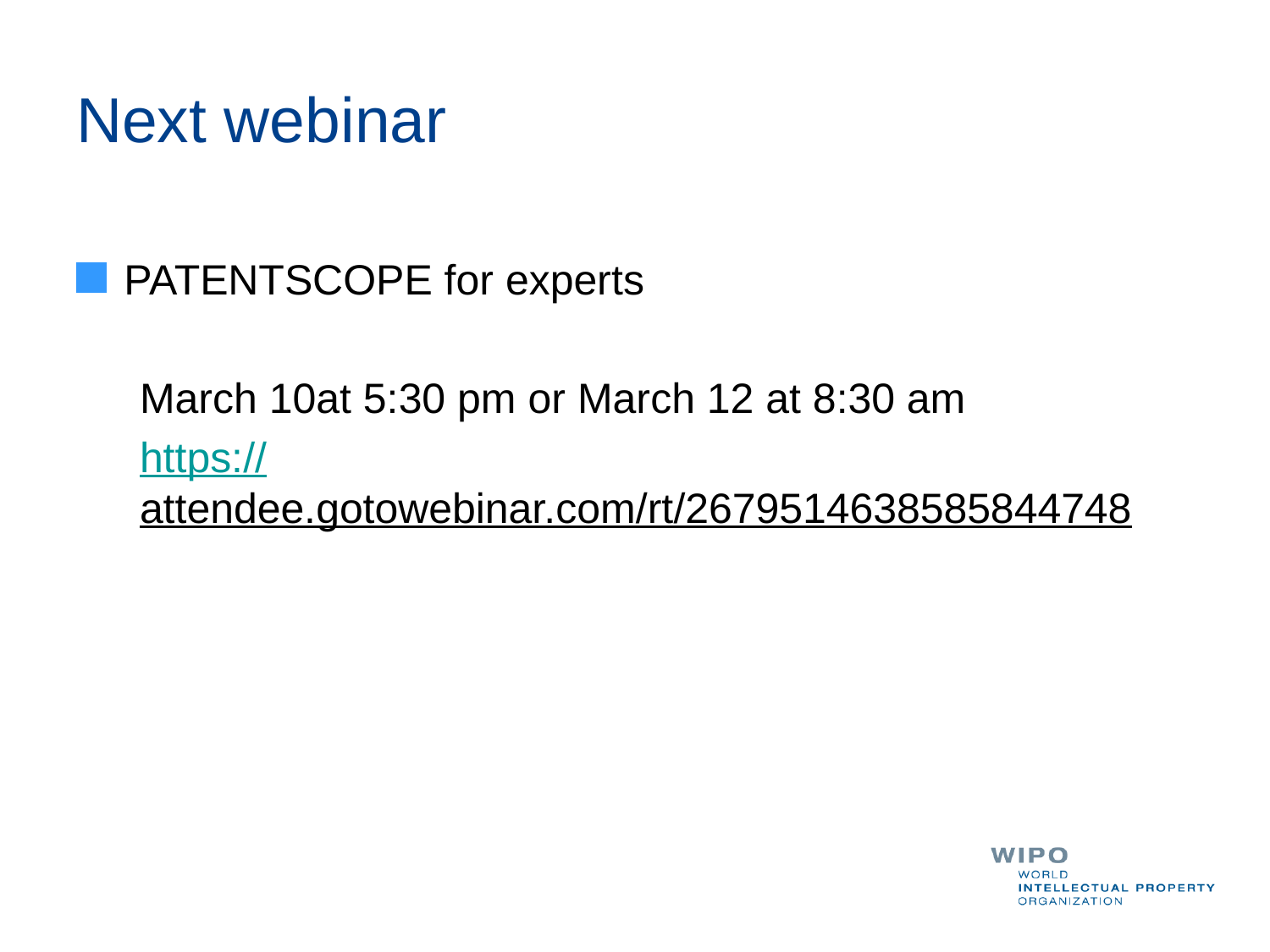

# Next webinar
PATENTSCOPE for experts

March 10at 5:30 pm or March 12 at 8:30 am
https://attendee.gotowebinar.com/rt/2679514638585844748